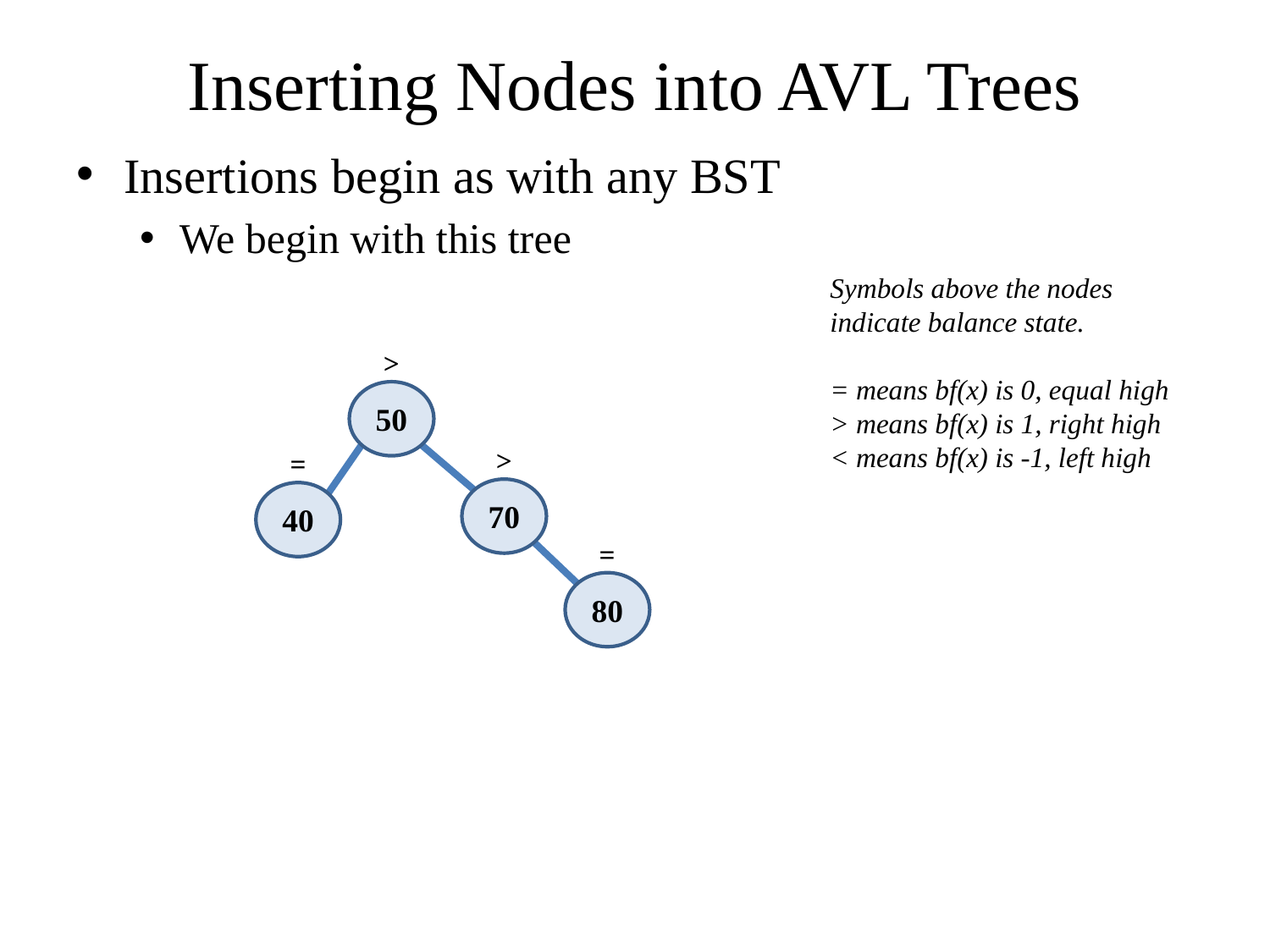

# Inserting Nodes into AVL Trees
Insertions begin as with any BST
We begin with this tree
Symbols above the nodes
indicate balance state.

= means bf(x) is 0, equal high
> means bf(x) is 1, right high
< means bf(x) is -1, left high
>
50
>
70
=
40
=
80